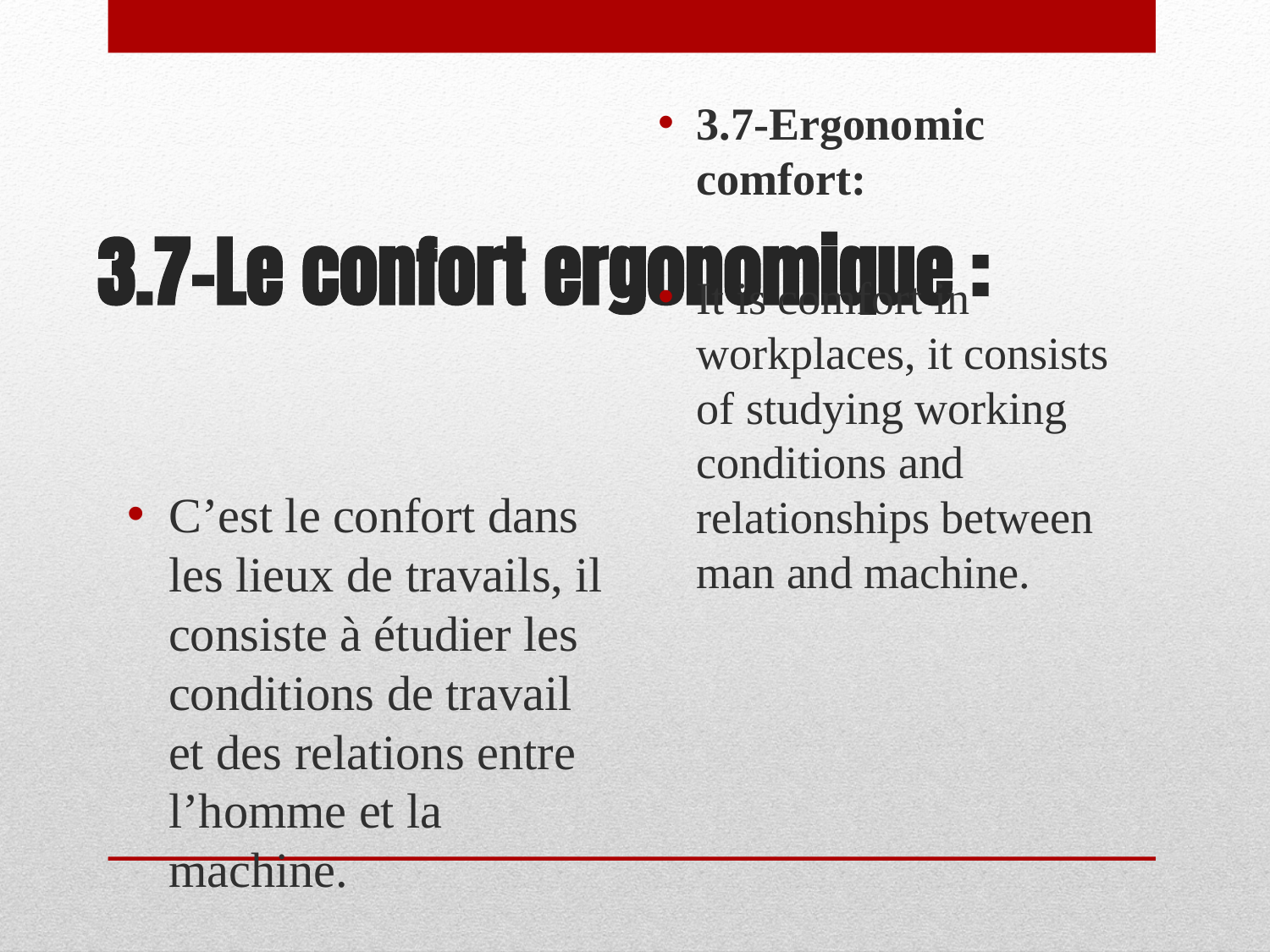

3.7-Ergonomic comfort:
It is comfort in workplaces, it consists of studying working conditions and relationships between man and machine.
# 3.7-Le confort ergonomique :
C’est le confort dans les lieux de travails, il consiste à étudier les conditions de travail et des relations entre l’homme et la machine.